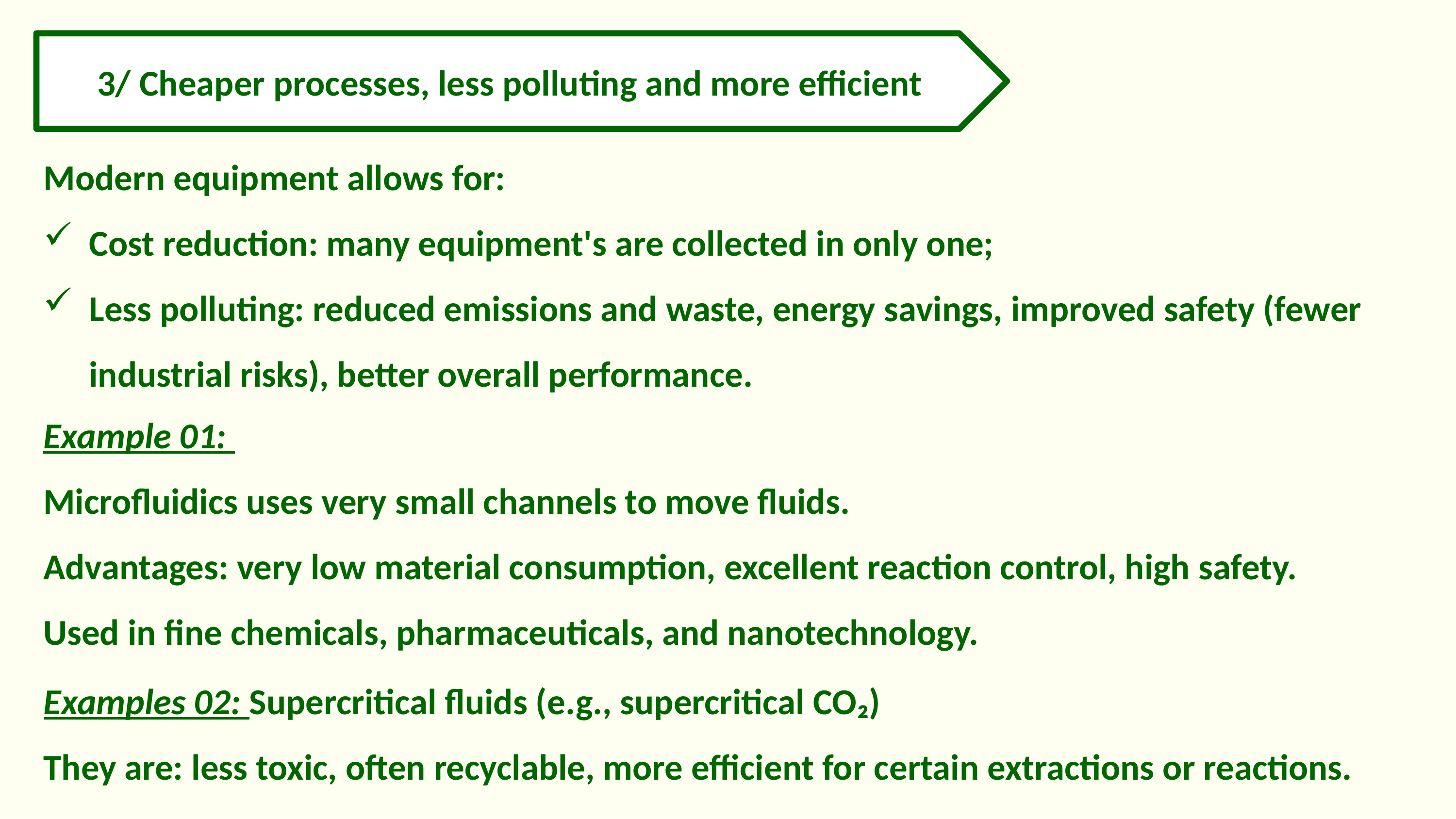

3/ Cheaper processes, less polluting and more efficient
Modern equipment allows for:
Cost reduction: many equipment's are collected in only one;
Less polluting: reduced emissions and waste, energy savings, improved safety (fewer industrial risks), better overall performance.
Example 01:
Microfluidics uses very small channels to move fluids.
Advantages: very low material consumption, excellent reaction control, high safety.
Used in fine chemicals, pharmaceuticals, and nanotechnology.
Examples 02: Supercritical fluids (e.g., supercritical CO₂)
They are: less toxic, often recyclable, more efficient for certain extractions or reactions.